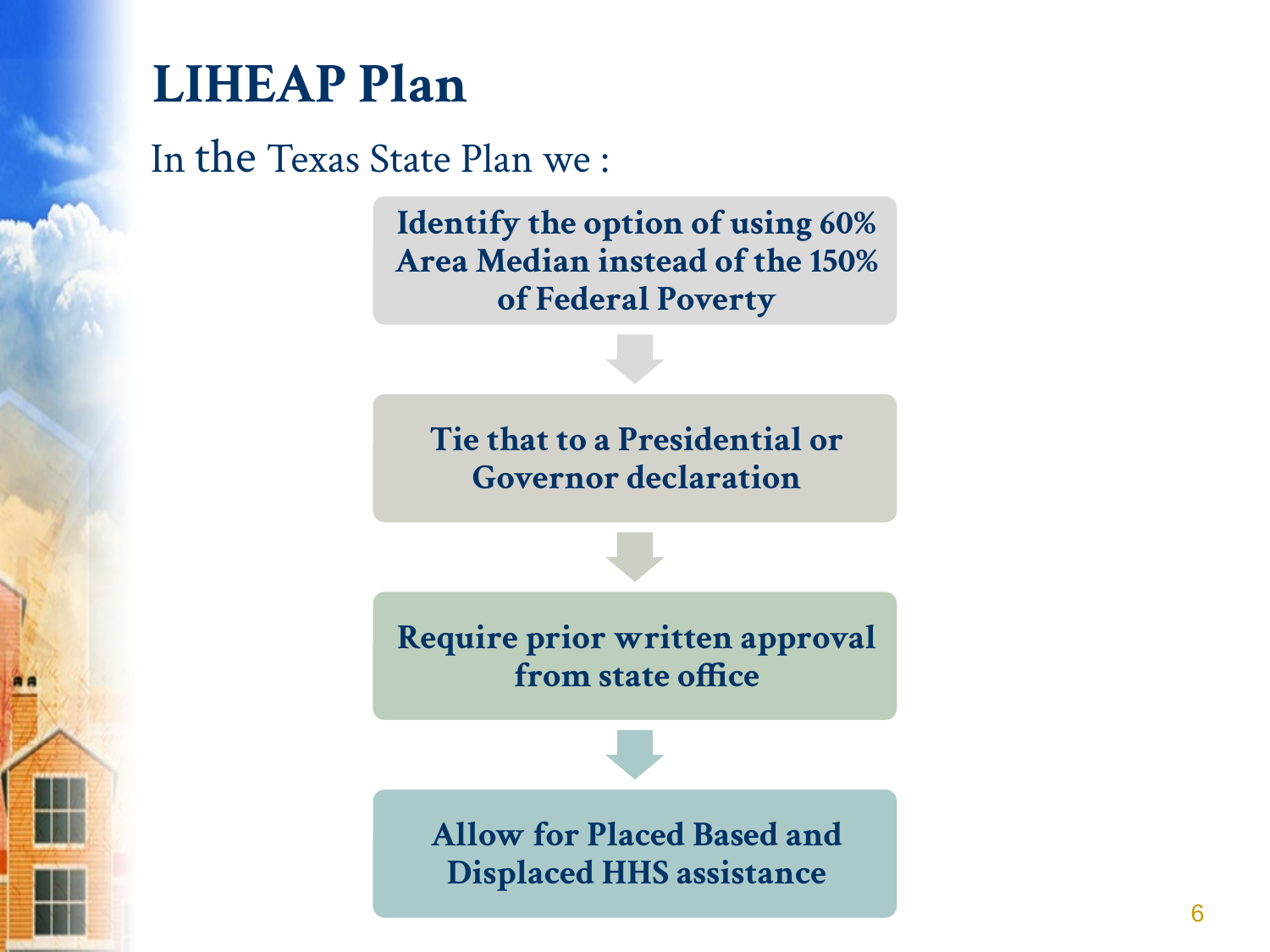

# LIHEAP Plan
In the Texas State Plan we :

Identify the option of using 60% Area Median instead of the 150% of Federal Poverty

Tie that to a Presidential or Governor declaration

Require prior written approval from state office

Allow for Placed Based and Displaced HHS assistance
6